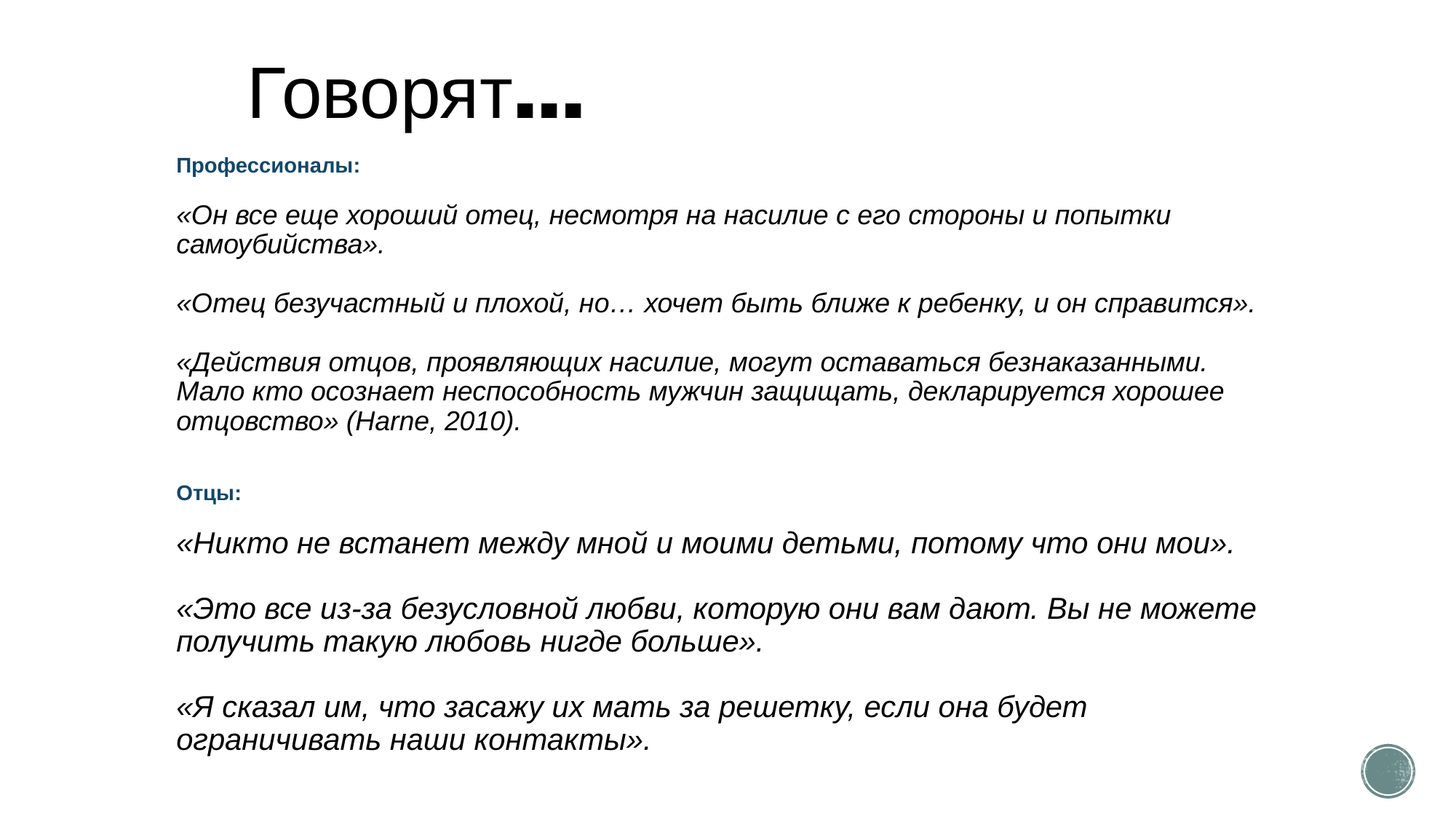

# Говорят...
Профессионалы:

«Он все еще хороший отец, несмотря на насилие с его стороны и попытки самоубийства».

«Отец безучастный и плохой, но… хочет быть ближе к ребенку, и он справится».

«Действия отцов, проявляющих насилие, могут оставаться безнаказанными. Мало кто осознает неспособность мужчин защищать, декларируется хорошее отцовство» (Harne, 2010).

Отцы:

«Никто не встанет между мной и моими детьми, потому что они мои».

«Это все из-за безусловной любви, которую они вам дают. Вы не можете получить такую любовь нигде больше».

«Я сказал им, что засажу их мать за решетку, если она будет ограничивать наши контакты».